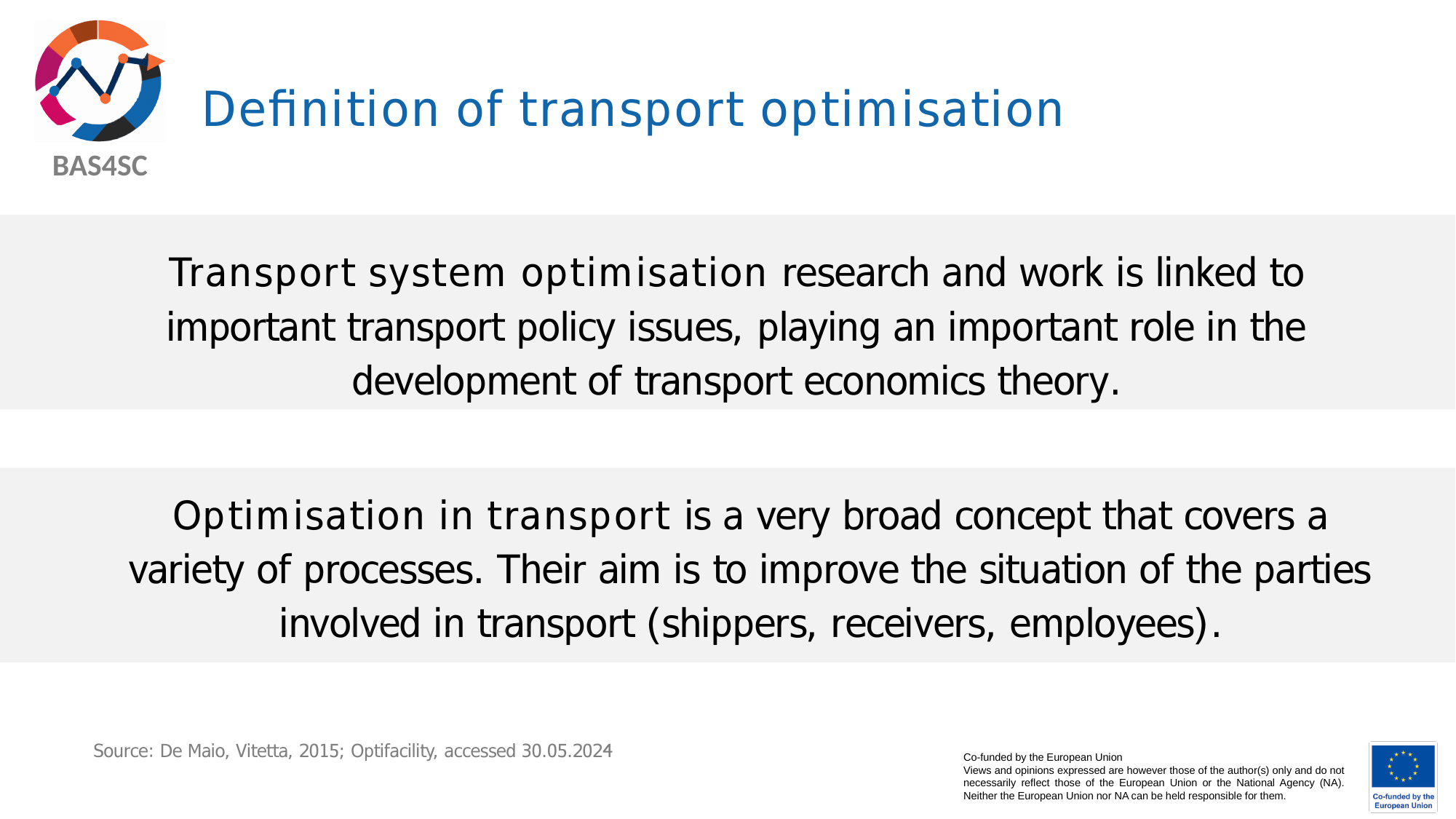

# Definition of transport optimisation

Transport system optimisation research and work is linked to important transport policy issues, playing an important role in the development of transport economics theory.

Optimisation in transport is a very broad concept that covers a variety of processes. Their aim is to improve the situation of the parties involved in transport (shippers, receivers, employees).
Source: De Maio, Vitetta, 2015; Optifacility, accessed 30.05.2024